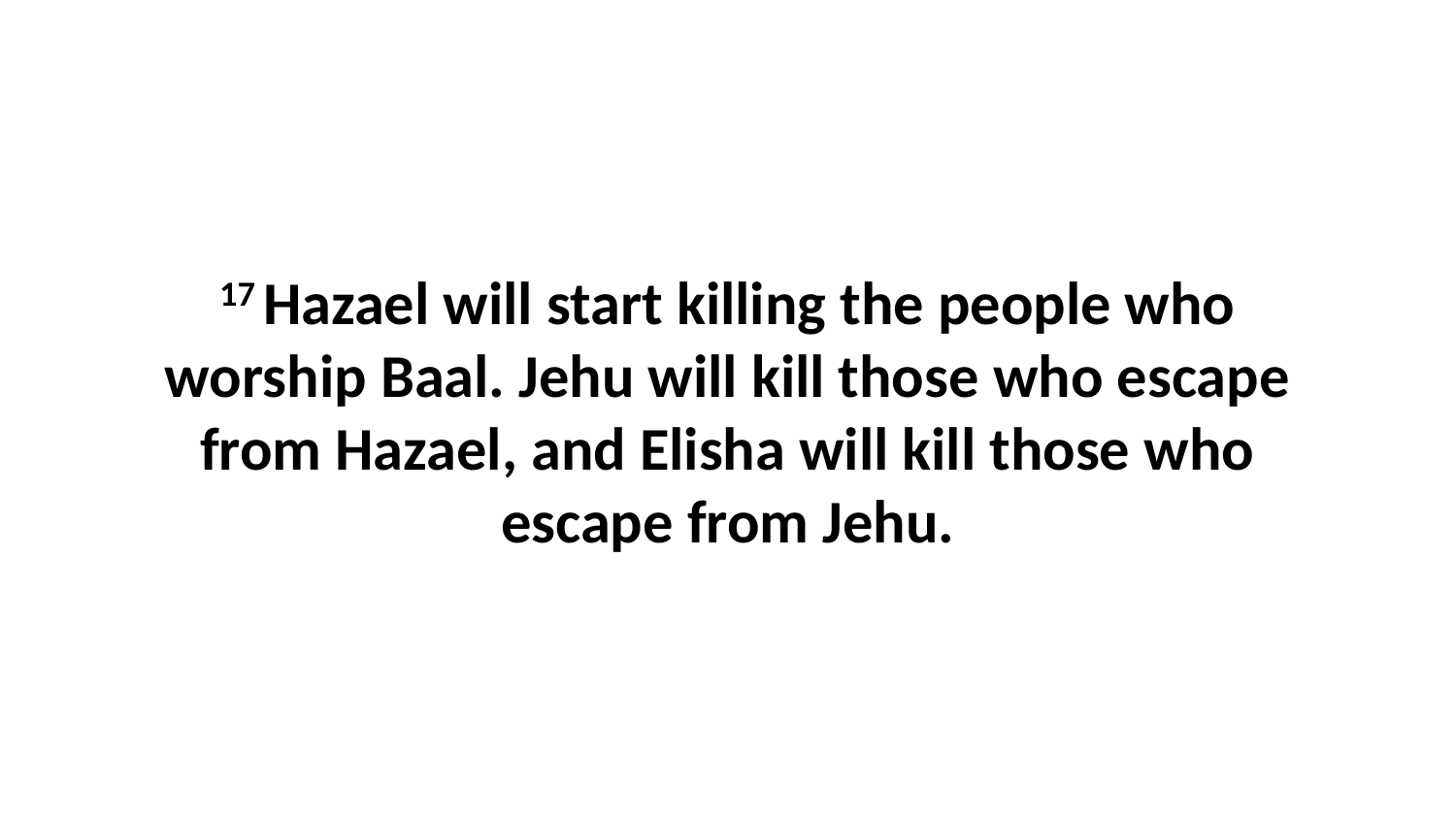

17 Hazael will start killing the people who worship Baal. Jehu will kill those who escape from Hazael, and Elisha will kill those who escape from Jehu.